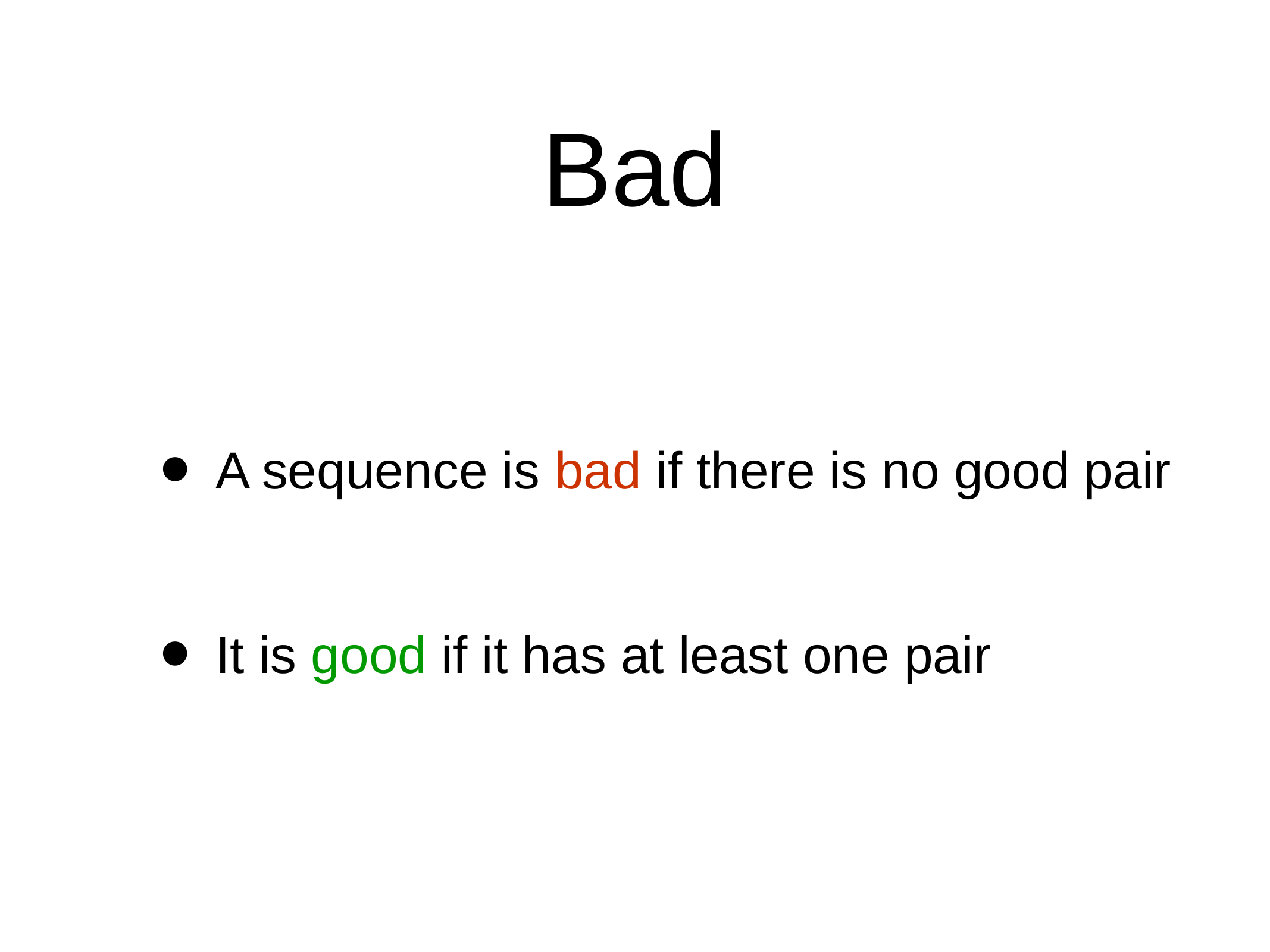

# Bad
A sequence is bad if there is no good pair

It is good if it has at least one pair